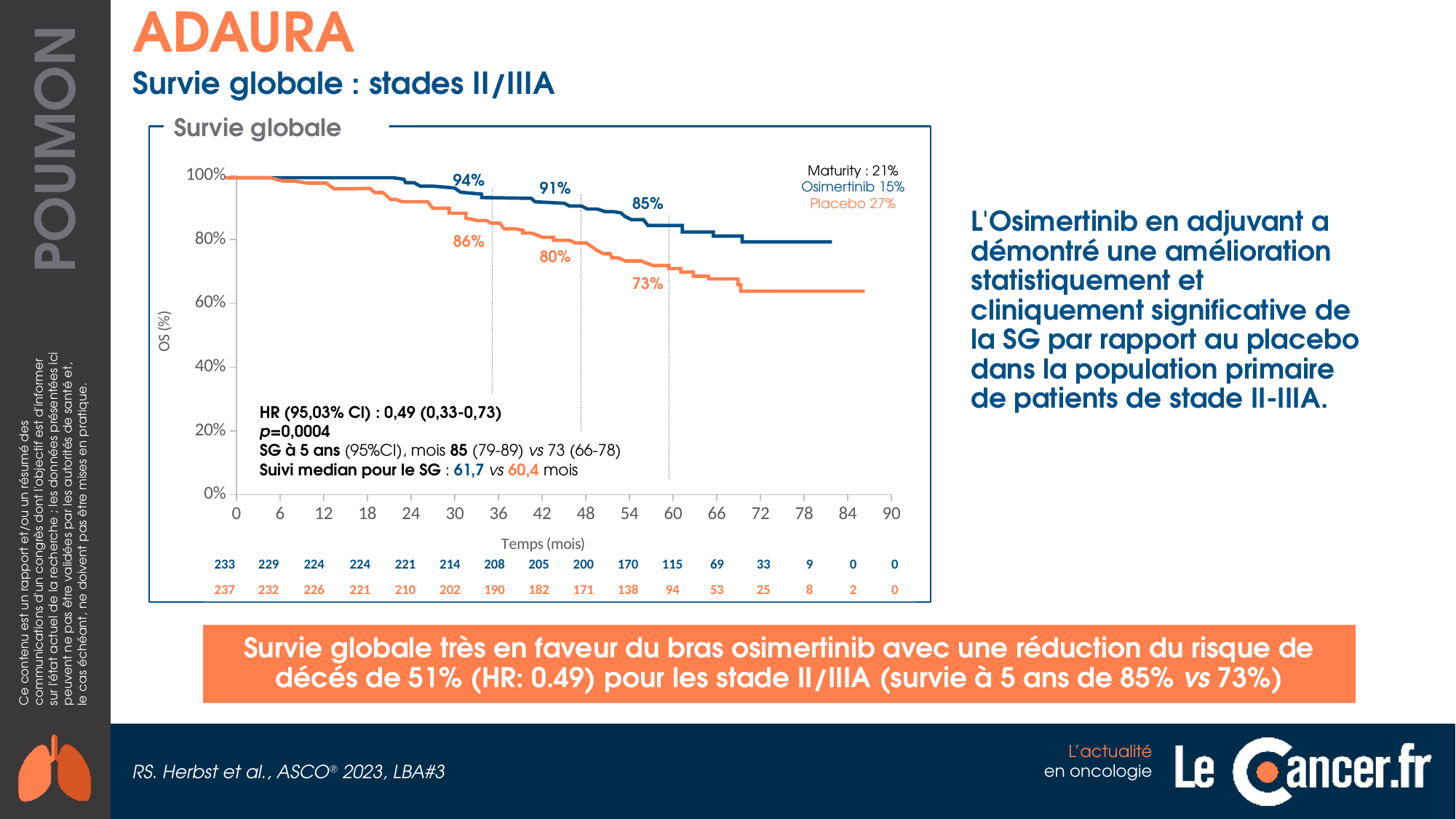

ADAURA
Survie globale : stades II/IIIA
Survie globale

Maturity : 21%
Osimertinib 15%
Placebo 27%

### Chart

| Category | Y-Values |
|---|---|
94%
91%

85%
L'Osimertinib en adjuvant a démontré une amélioration statistiquement et cliniquement significative de la SG par rapport au placebo dans la population primaire de patients de stade II-IIIA.
86%
80%
73%
HR (95,03% Cl) : 0,49 (0,33-0,73)
p=0,0004
SG à 5 ans (95%CI), mois 85 (79-89) vs 73 (66-78)
Suivi median pour le SG : 61,7 vs 60,4 mois
| 233 | 229 | 224 | 224 | 221 | 214 | 208 | 205 | 200 | 170 | 115 | 69 | 33 | 9 | 0 | 0 |
| --- | --- | --- | --- | --- | --- | --- | --- | --- | --- | --- | --- | --- | --- | --- | --- |
| 237 | 232 | 226 | 221 | 210 | 202 | 190 | 182 | 171 | 138 | 94 | 53 | 25 | 8 | 2 | 0 |
Survie globale très en faveur du bras osimertinib avec une réduction du risque de décés de 51% (HR: 0.49) pour les stade II/IIIA (survie à 5 ans de 85% vs 73%)
RS. Herbst et al., ASCO® 2023, LBA#3